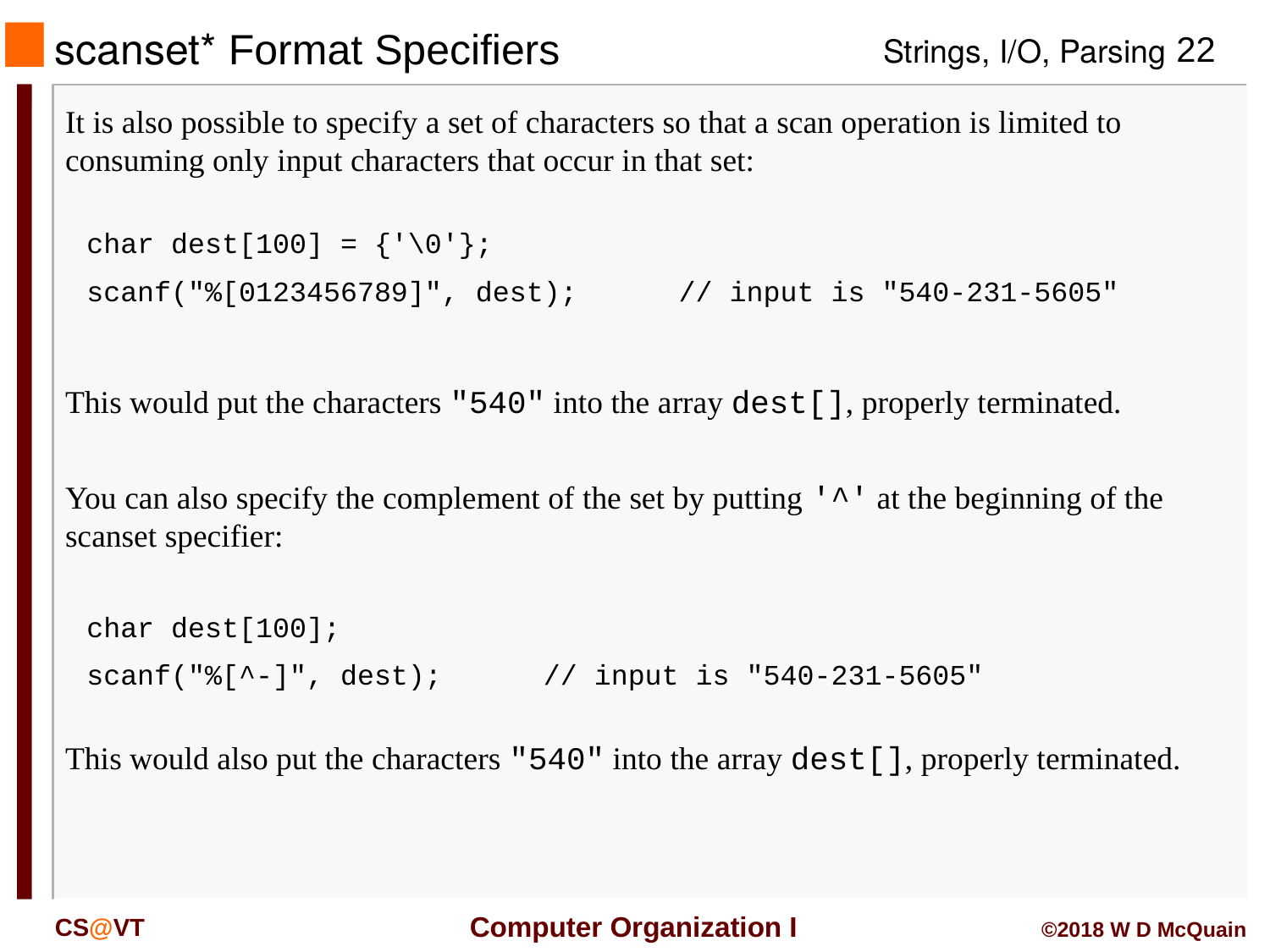

# scanset* Format Specifiers
It is also possible to specify a set of characters so that a scan operation is limited to consuming only input characters that occur in that set:
char dest[100] = {'\0'};
scanf("%[0123456789]", dest);      // input is "540-231-5605"
This would put the characters "540" into the array dest[], properly terminated.
You can also specify the complement of the set by putting '^' at the beginning of the scanset specifier:
char dest[100];
scanf("%[^-]", dest);      // input is "540-231-5605"
This would also put the characters "540" into the array dest[], properly terminated.